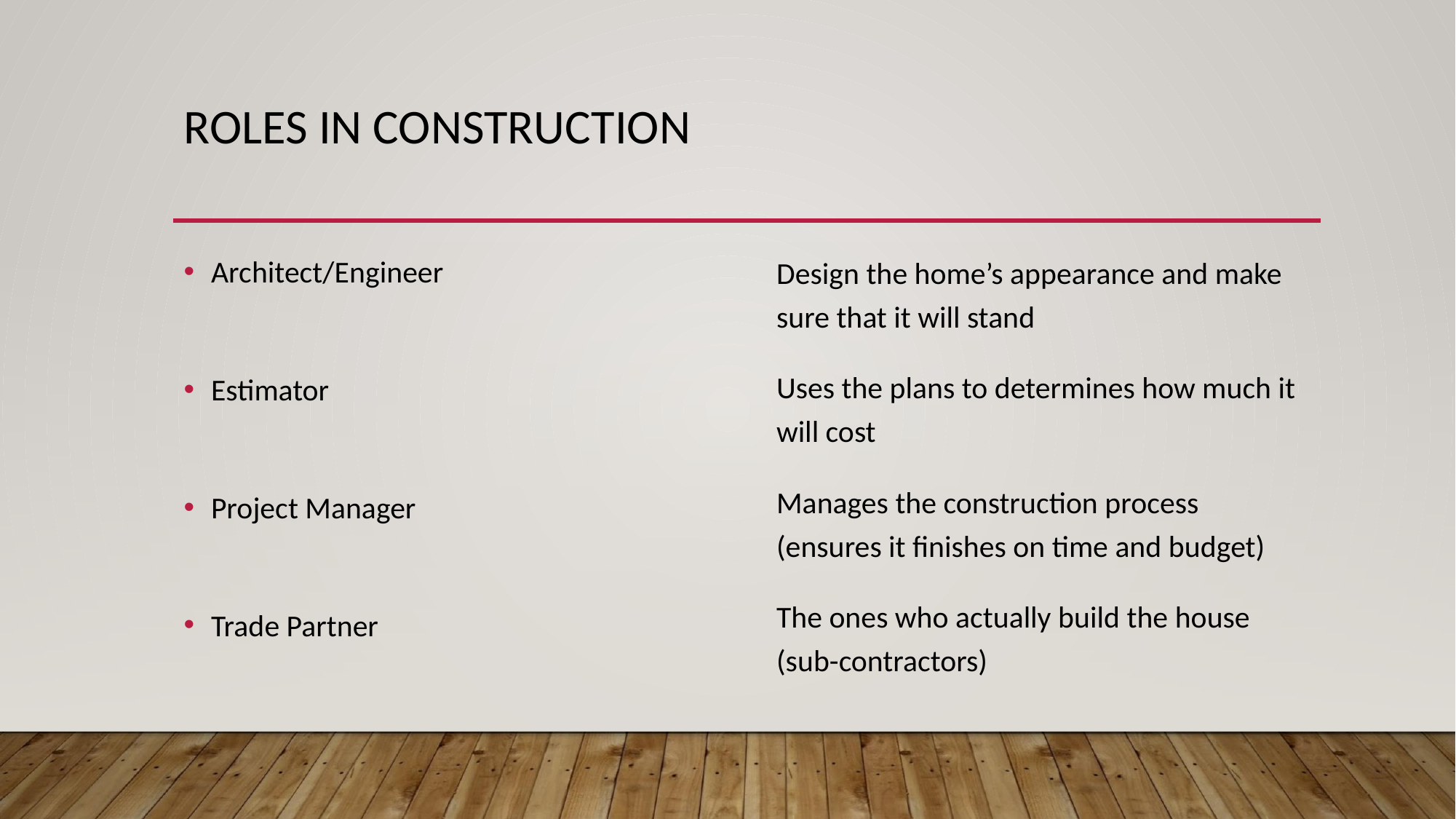

# ROLES IN CONSTRUCTION
Architect/Engineer

Estimator

Project Manager

Trade Partner

Design the home’s appearance and make sure that it will stand
Uses the plans to determines how much it will cost
Manages the construction process (ensures it finishes on time and budget)
The ones who actually build the house (sub-contractors)